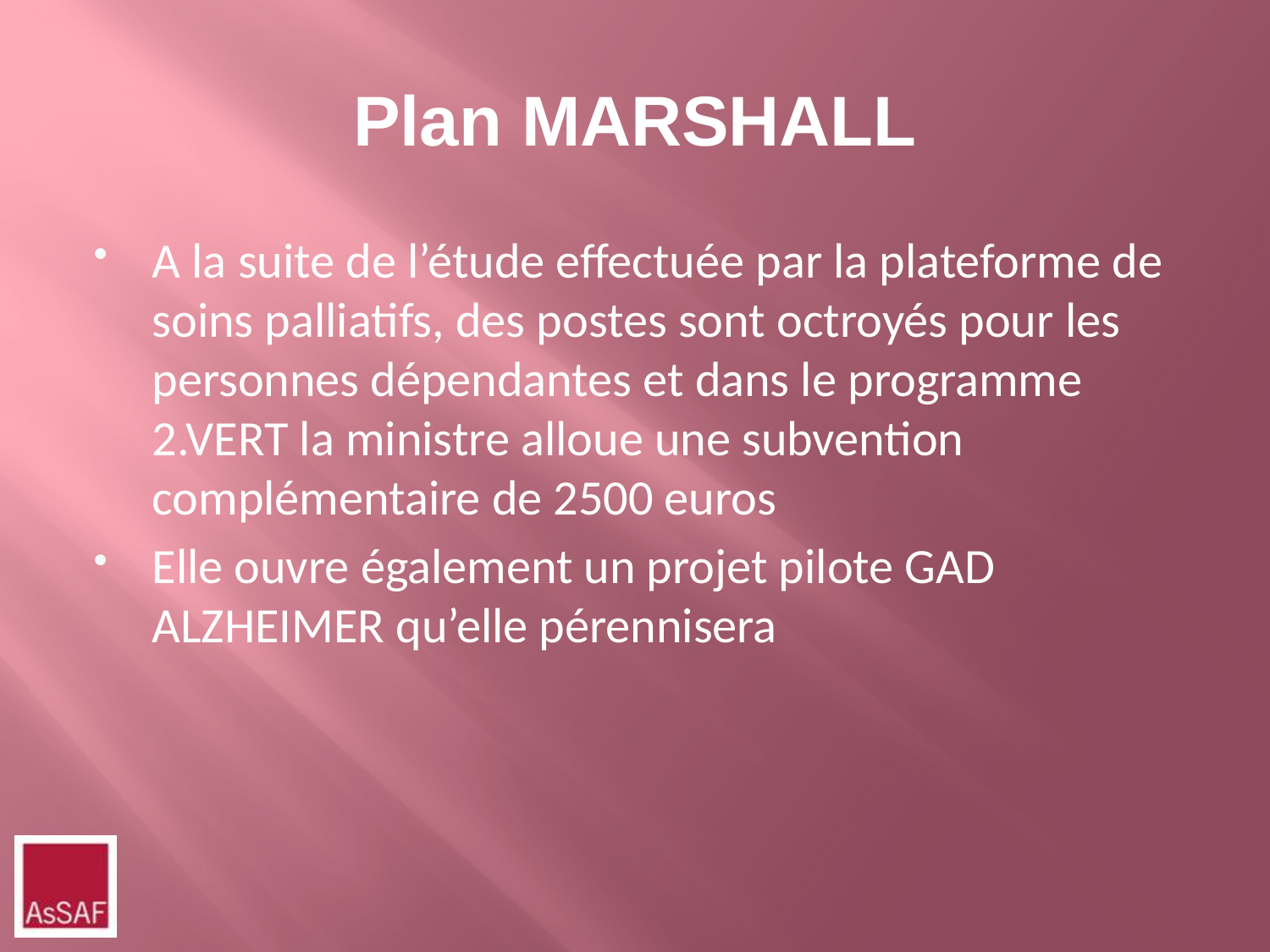

# Plan MARSHALL
A la suite de l’étude effectuée par la plateforme de soins palliatifs, des postes sont octroyés pour les personnes dépendantes et dans le programme 2.VERT la ministre alloue une subvention complémentaire de 2500 euros
Elle ouvre également un projet pilote GAD ALZHEIMER qu’elle pérennisera